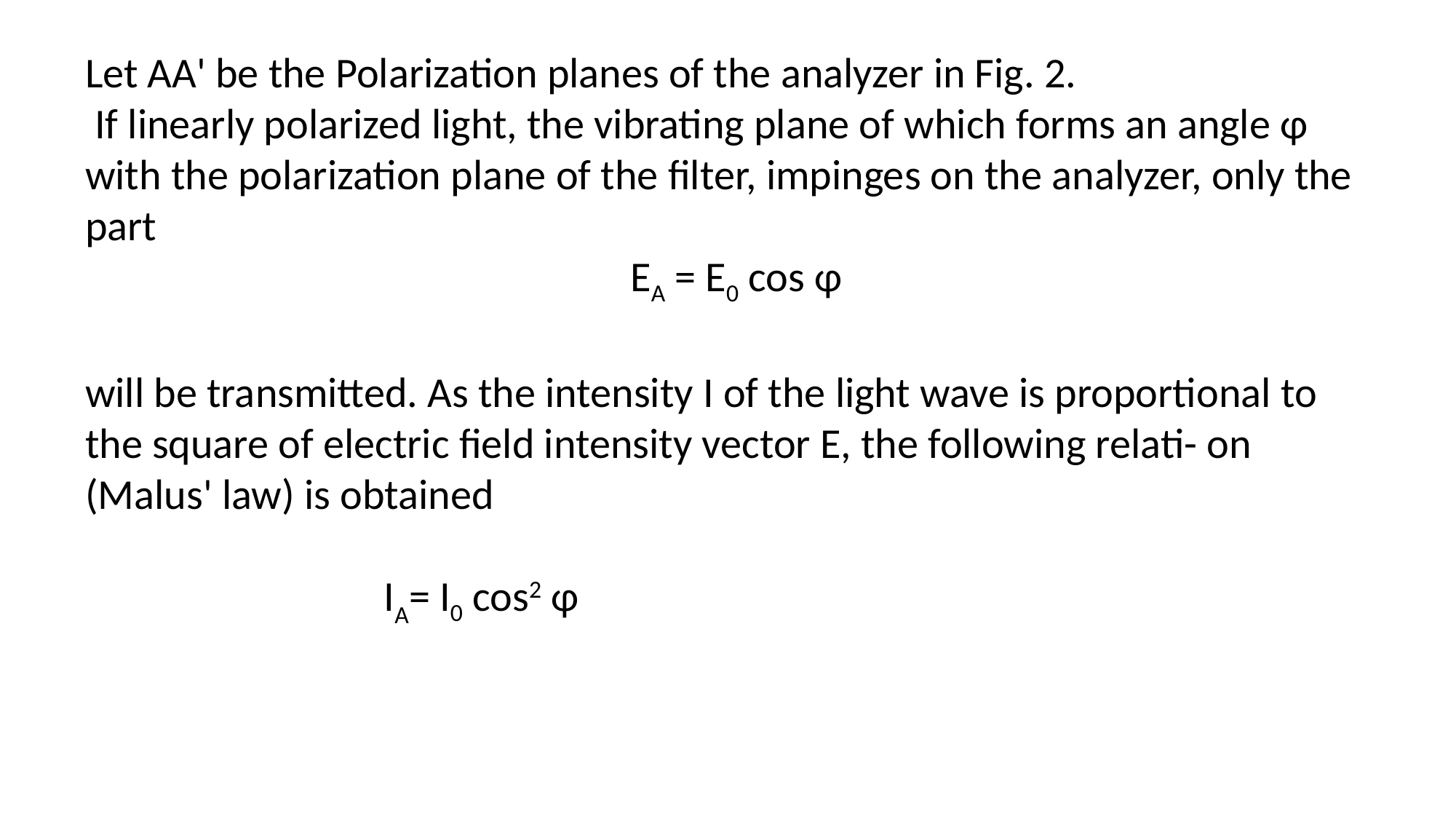

Let AA' be the Polarization planes of the analyzer in Fig. 2.
 If linearly polarized light, the vibrating plane of which forms an angle ɸ with the polarization plane of the filter, impinges on the analyzer, only the part
 EA = E0 cos ɸ

will be transmitted. As the intensity I of the light wave is proportional to the square of electric field intensity vector E, the following relati- on (Malus' law) is obtained

                               IA= I0 cos2 ɸ